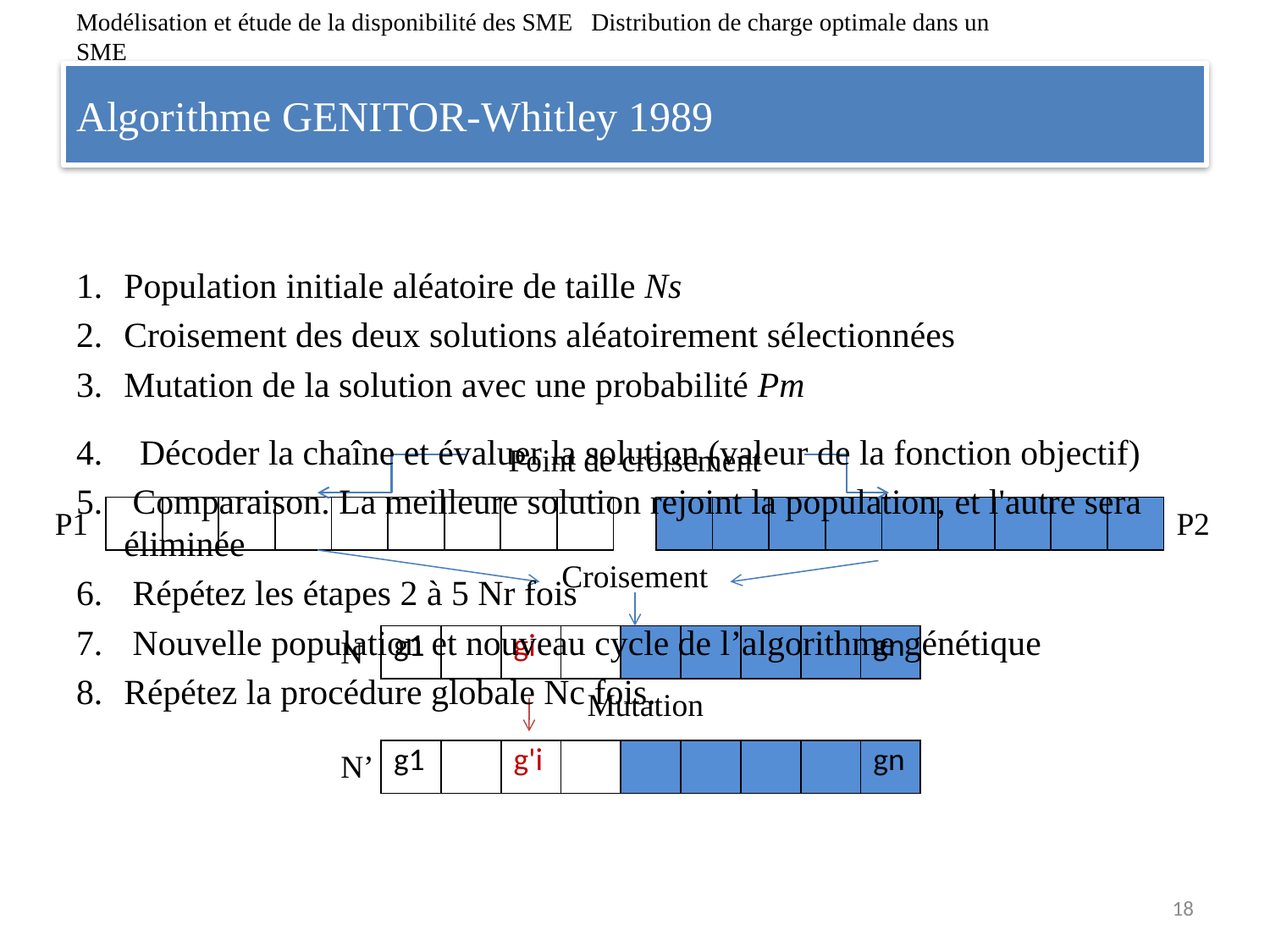

Modélisation et étude de la disponibilité des SME   Distribution de charge optimale dans un SME
# Algorithme GENITOR-Whitley 1989

Population initiale aléatoire de taille Ns
Croisement des deux solutions aléatoirement sélectionnées
Mutation de la solution avec une probabilité Pm
Décoder la chaîne et évaluer la solution (valeur de la fonction objectif)
 Comparaison. La meilleure solution rejoint la population, et l'autre sera éliminée
 Répétez les étapes 2 à 5 Nr fois
 Nouvelle population et nouveau cycle de l’algorithme génétique
Répétez la procédure globale Nc fois.
Point de croisement
P1
P2
Croisement
|  |  |  |  |  |  |  |  |  |
| --- | --- | --- | --- | --- | --- | --- | --- | --- |
|  |  |  |  |  |  |  |  |  |
| --- | --- | --- | --- | --- | --- | --- | --- | --- |
N
| g1 |  | gi |  |  |  |  |  | gn |
| --- | --- | --- | --- | --- | --- | --- | --- | --- |
Mutation
N’
| g1 |  | g'i |  |  |  |  |  | gn |
| --- | --- | --- | --- | --- | --- | --- | --- | --- |
18